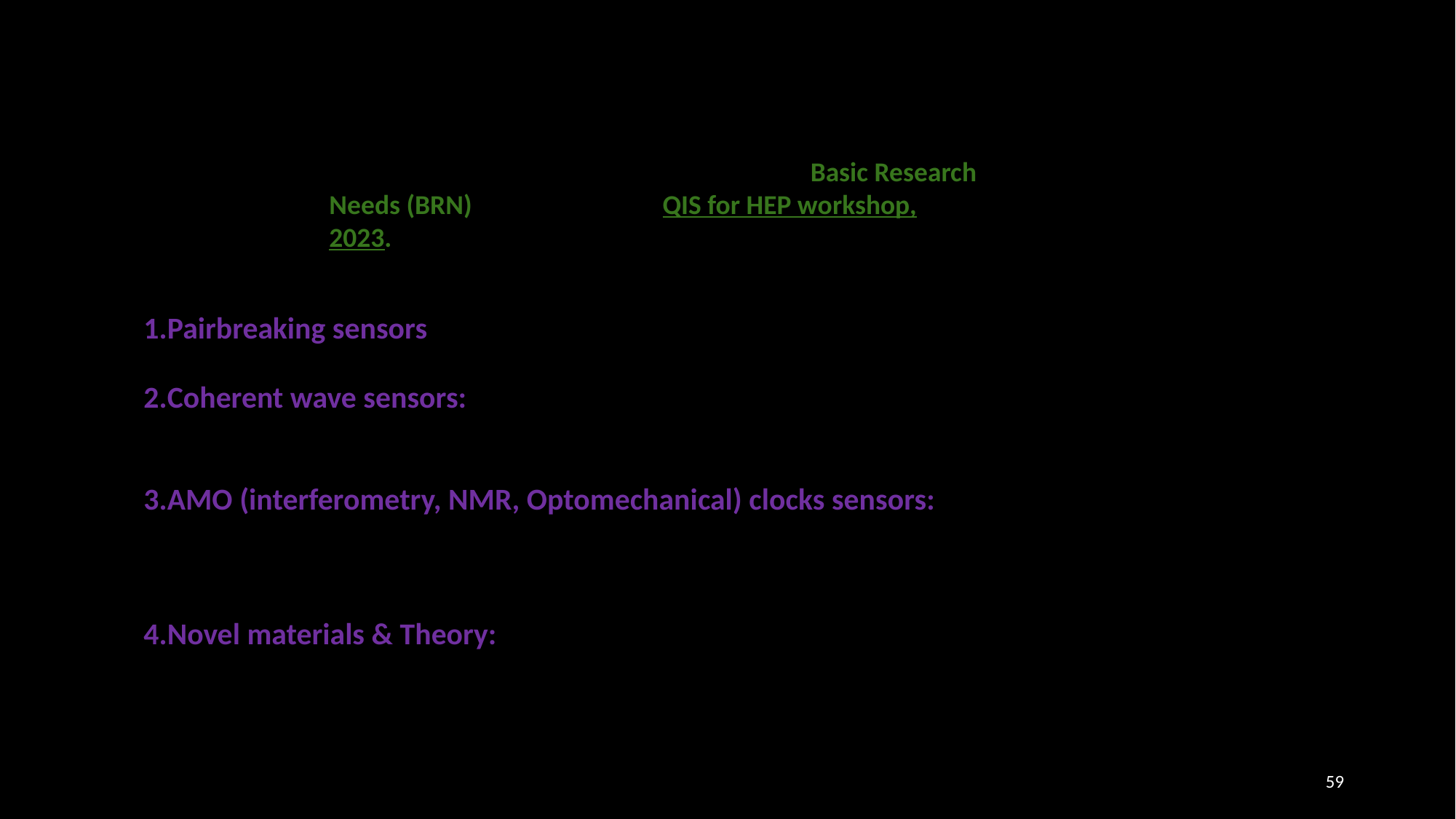

One of the largest CPAD RDCs
We base collaboration and R&D ideas from Basic Research Needs (BRN) and particularly, QIS for HEP workshop, 2023.
Pairbreaking sensors:
MKIDs, TESes, SNSPDs, QCDs, SC Qubits and variants etc.
Coherent wave sensors:
JPA, TWPA, KIPA, Squeezed state receivers, microwave to optical transducers, SRF cavities, rf quantum upconverters, mechanical tuning of cavities,  etc.
AMO (interferometry, NMR, Optomechanical) clocks sensors:
Neutral atoms, trapped ions, magnetometers, spin precession, optomechanical devices, optical-RF-magnetic levitation, cantilevers etc. entangled probes that beat SQL with optical readout etc.
Novel materials & Theory:
Quantum and metamaterials, Low bandgap materials (Dirac, Weyl, Sapphire), High Tc materials, spin liquids, NV centers etc. New theories/ideas that can be tested with detectors, specific technology model building etc.
59